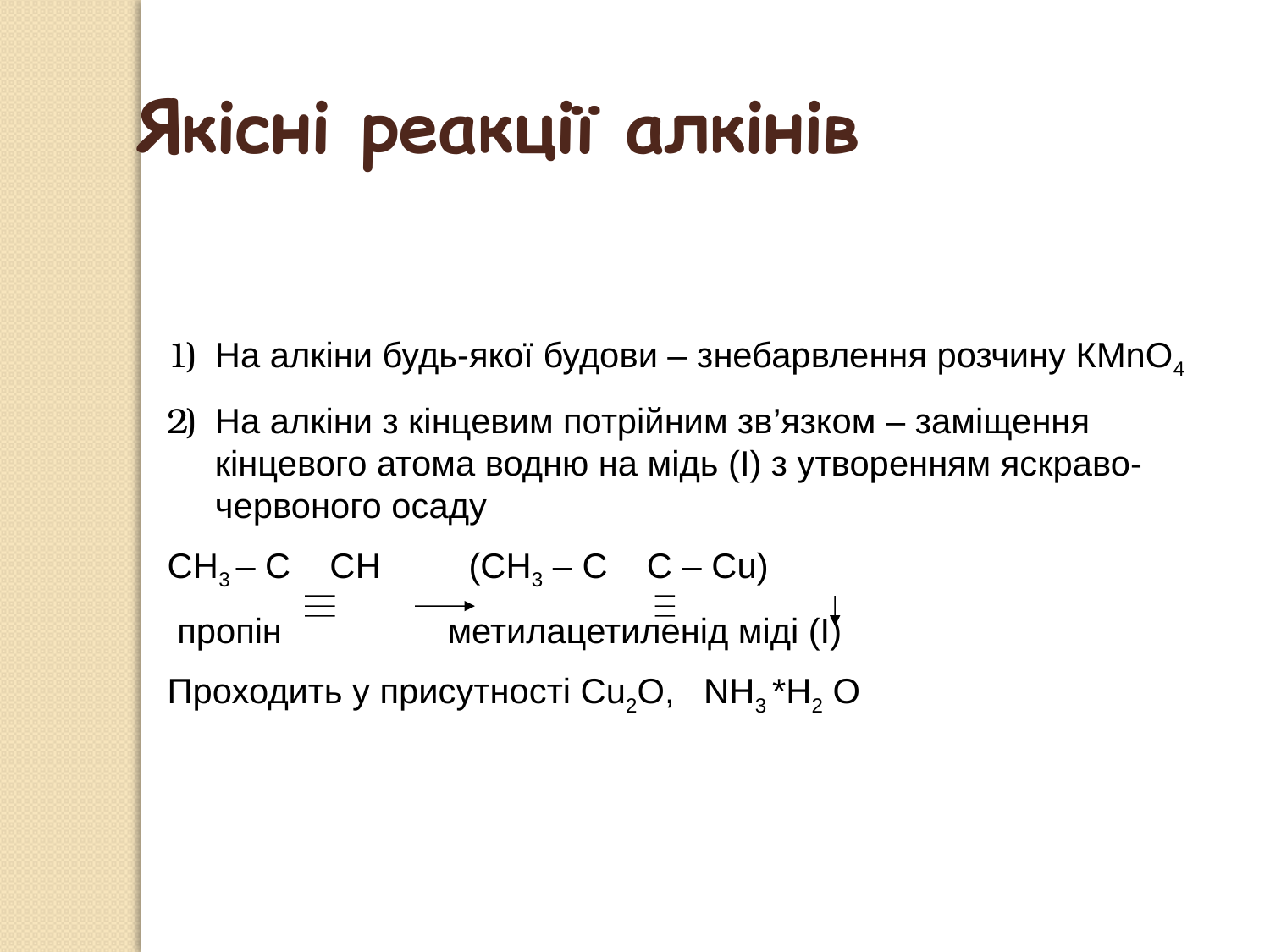

Якісні реакції алкінів
На алкіни будь-якої будови – знебарвлення розчину КМnO4
На алкіни з кінцевим потрійним зв’язком – заміщення  кінцевого атома водню на мідь (I) з утворенням яскраво-червоного осаду
СН3 – С    СН         (СН3 – С    С – Сu)
 пропін                 метилацетиленід міді (I)
Проходить у присутності Cu2O,   NH3 *H2 O